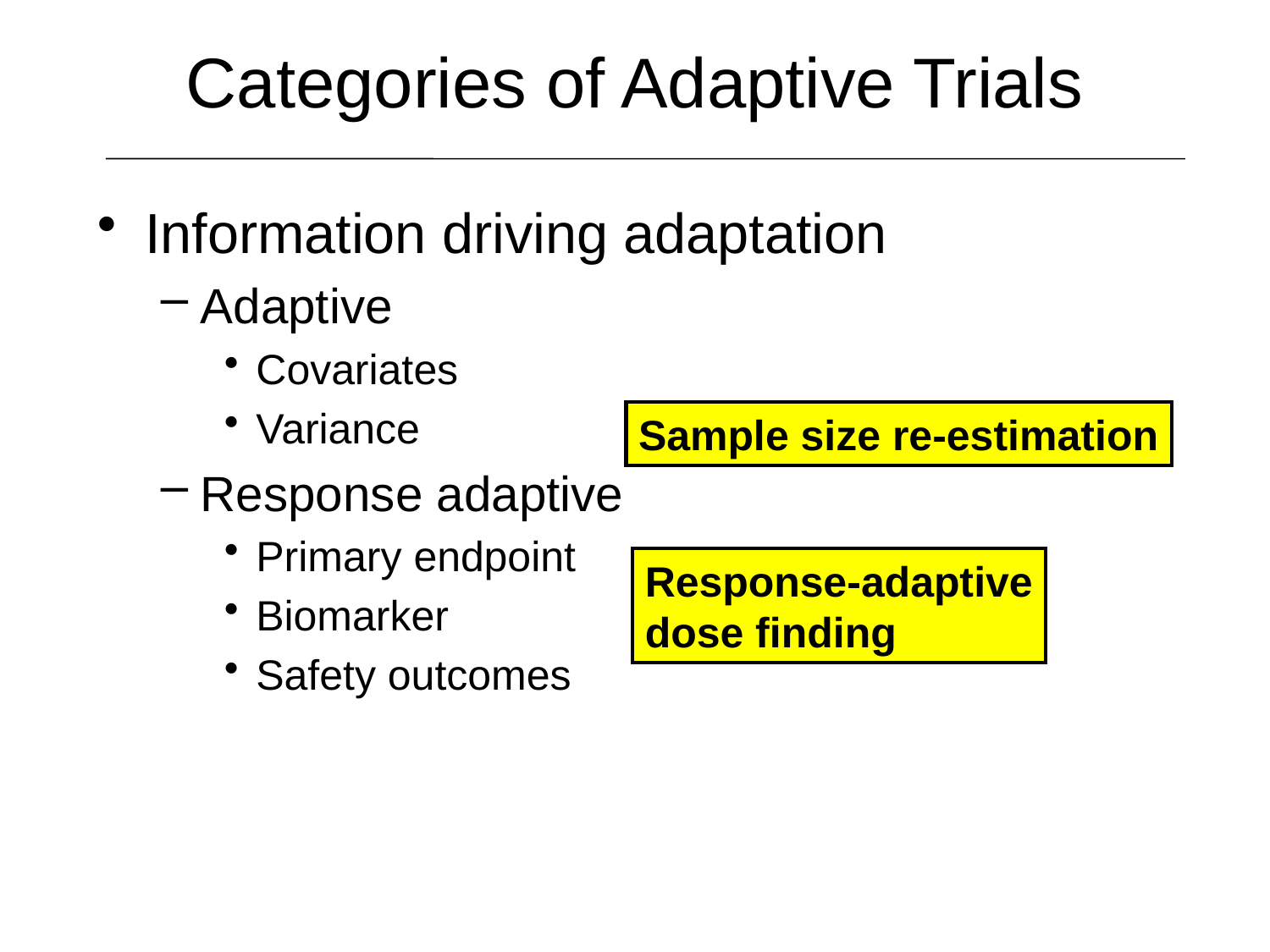

# Categories of Adaptive Trials

Information driving adaptation
Adaptive
Covariates
Variance
Response adaptive
Primary endpoint
Biomarker
Safety outcomes
Sample size re-estimation
Response-adaptive
dose finding